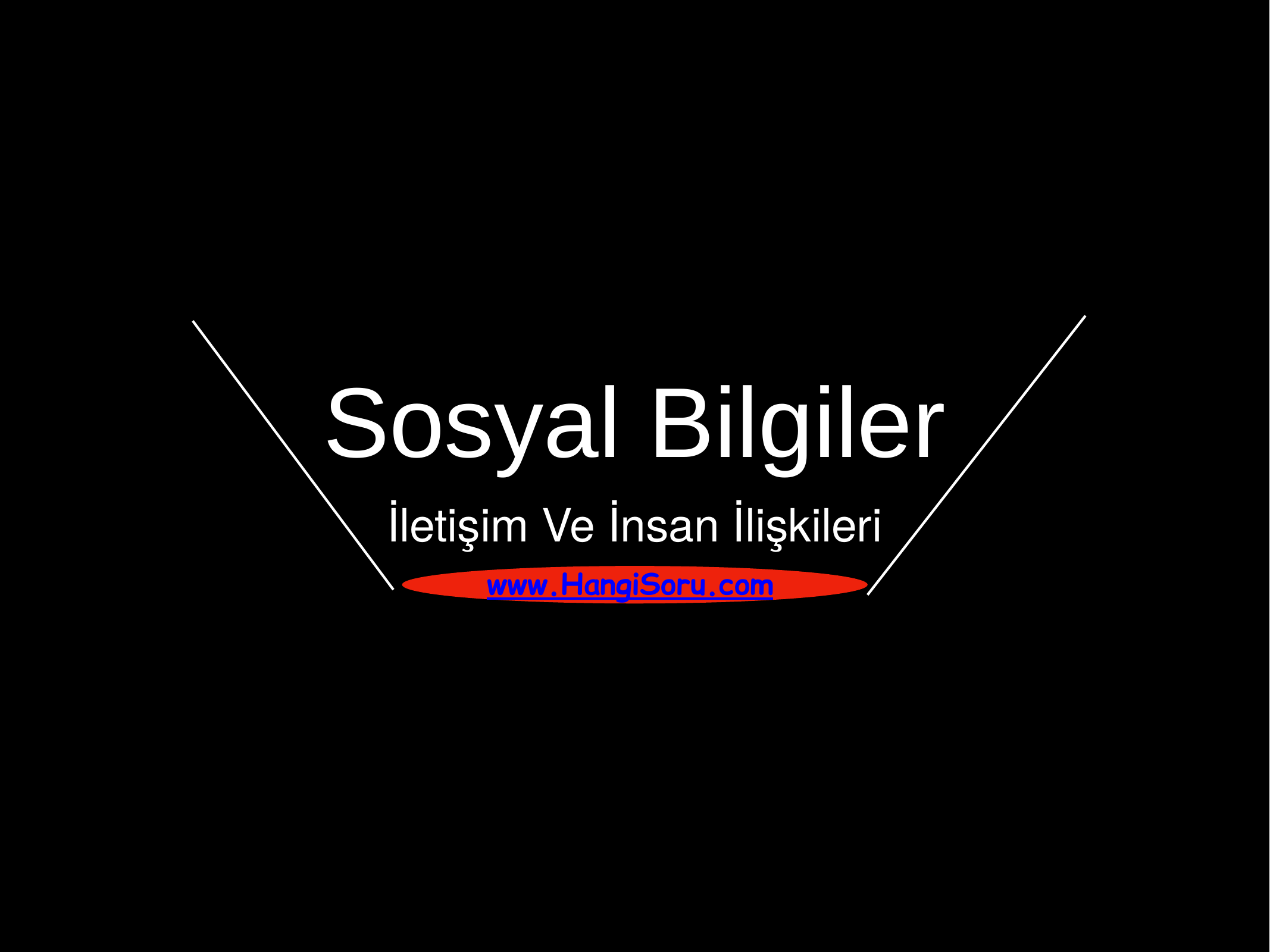

# Sosyal Bilgiler

İletişim Ve İnsan İlişkileri
www.HangiSoru.com